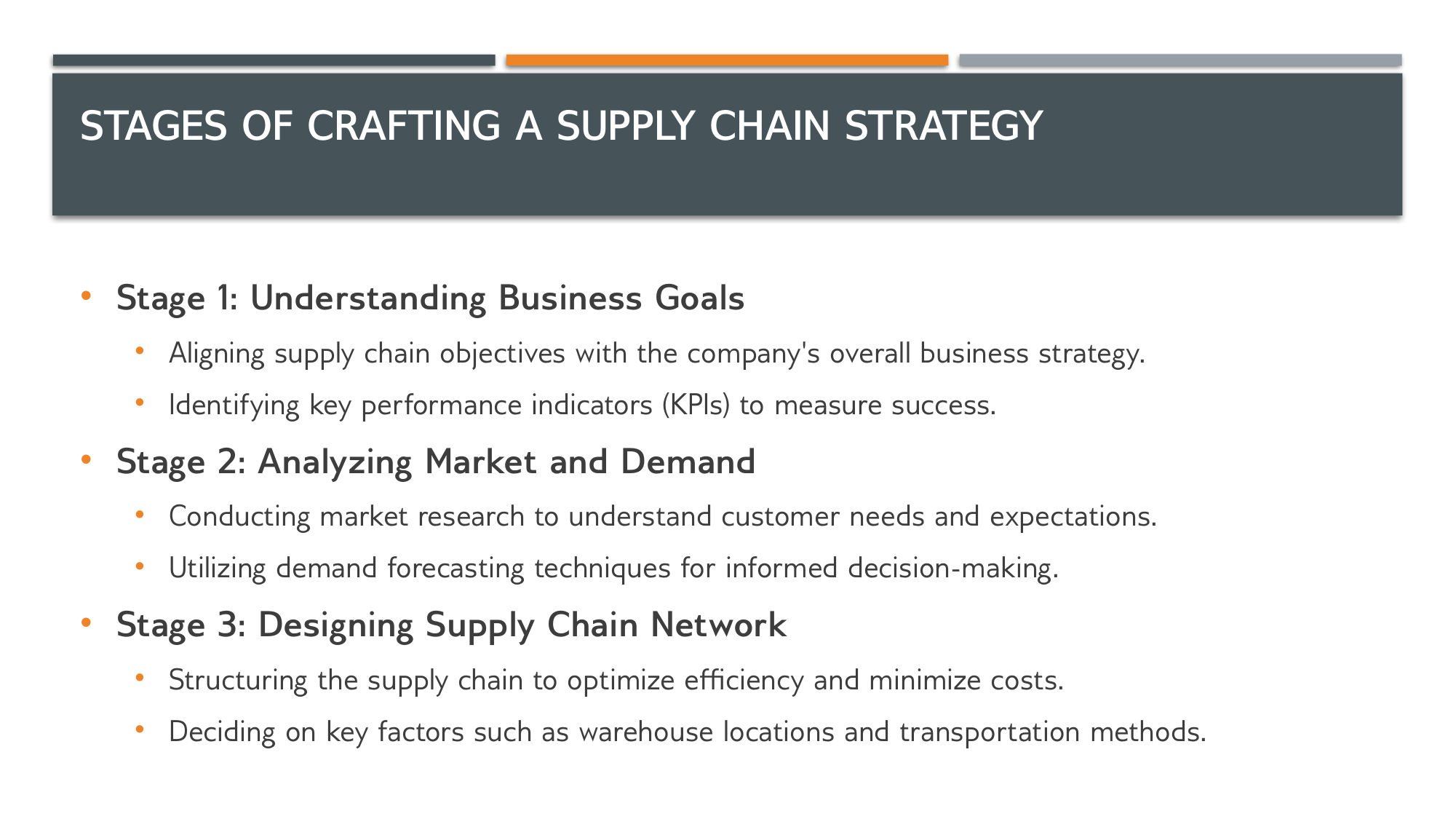

# Stages of Crafting a Supply Chain Strategy
Stage 1: Understanding Business Goals
Aligning supply chain objectives with the company's overall business strategy.
Identifying key performance indicators (KPIs) to measure success.
Stage 2: Analyzing Market and Demand
Conducting market research to understand customer needs and expectations.
Utilizing demand forecasting techniques for informed decision-making.
Stage 3: Designing Supply Chain Network
Structuring the supply chain to optimize efficiency and minimize costs.
Deciding on key factors such as warehouse locations and transportation methods.